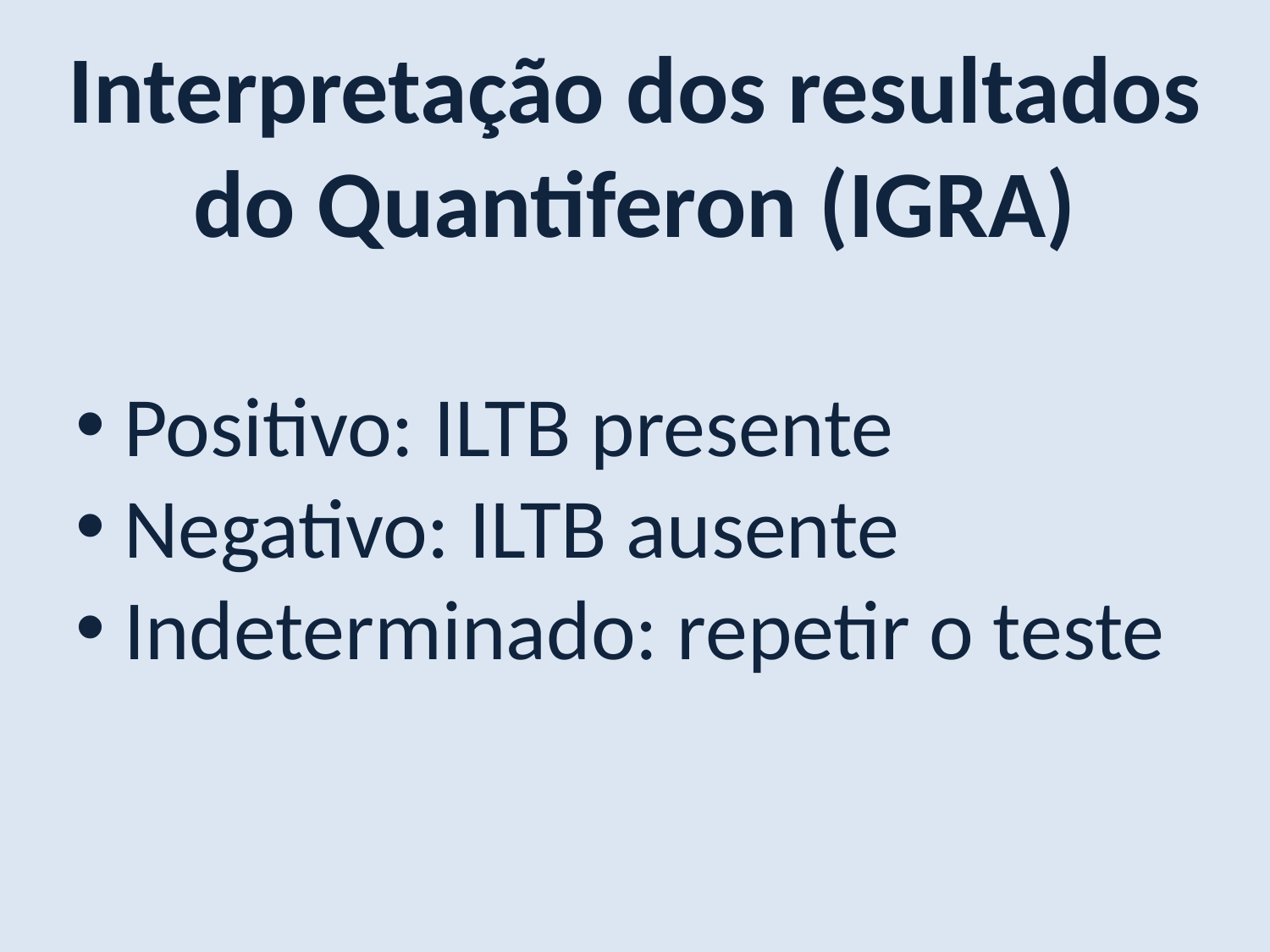

Interpretação dos resultados do Quantiferon (IGRA)
Positivo: ILTB presente
Negativo: ILTB ausente
Indeterminado: repetir o teste